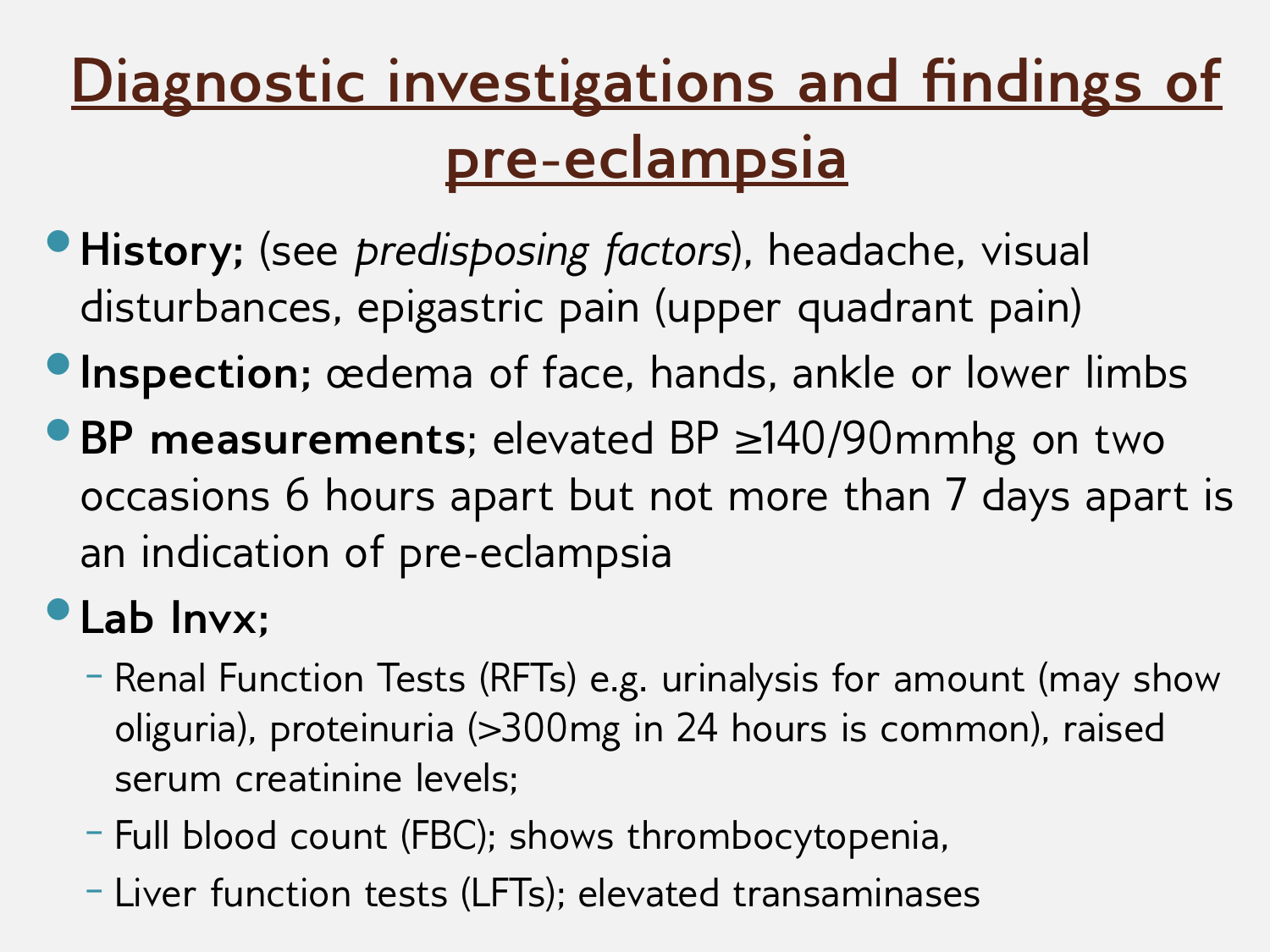

# Diagnostic investigations and findings of pre-eclampsia
History; (see predisposing factors), headache, visual disturbances, epigastric pain (upper quadrant pain)
Inspection; oedema of face, hands, ankle or lower limbs
BP measurements; elevated BP ≥140/90mmhg on two occasions 6 hours apart but not more than 7 days apart is an indication of pre-eclampsia
Lab Invx;
Renal Function Tests (RFTs) e.g. urinalysis for amount (may show oliguria), proteinuria (>300mg in 24 hours is common), raised serum creatinine levels;
Full blood count (FBC); shows thrombocytopenia,
Liver function tests (LFTs); elevated transaminases